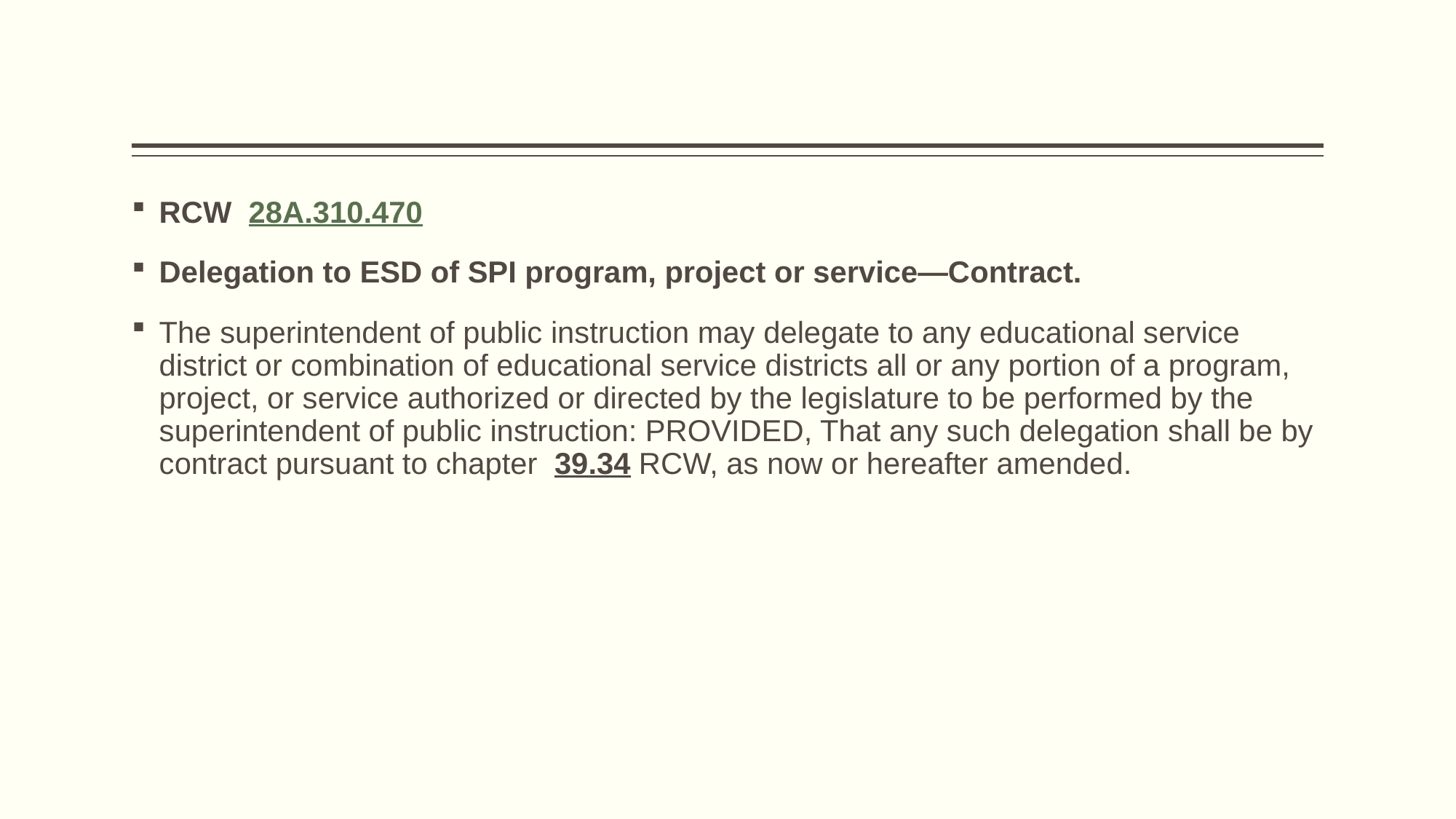

#
RCW  28A.310.470
Delegation to ESD of SPI program, project or service—Contract.
The superintendent of public instruction may delegate to any educational service district or combination of educational service districts all or any portion of a program, project, or service authorized or directed by the legislature to be performed by the superintendent of public instruction: PROVIDED, That any such delegation shall be by contract pursuant to chapter  39.34 RCW, as now or hereafter amended.